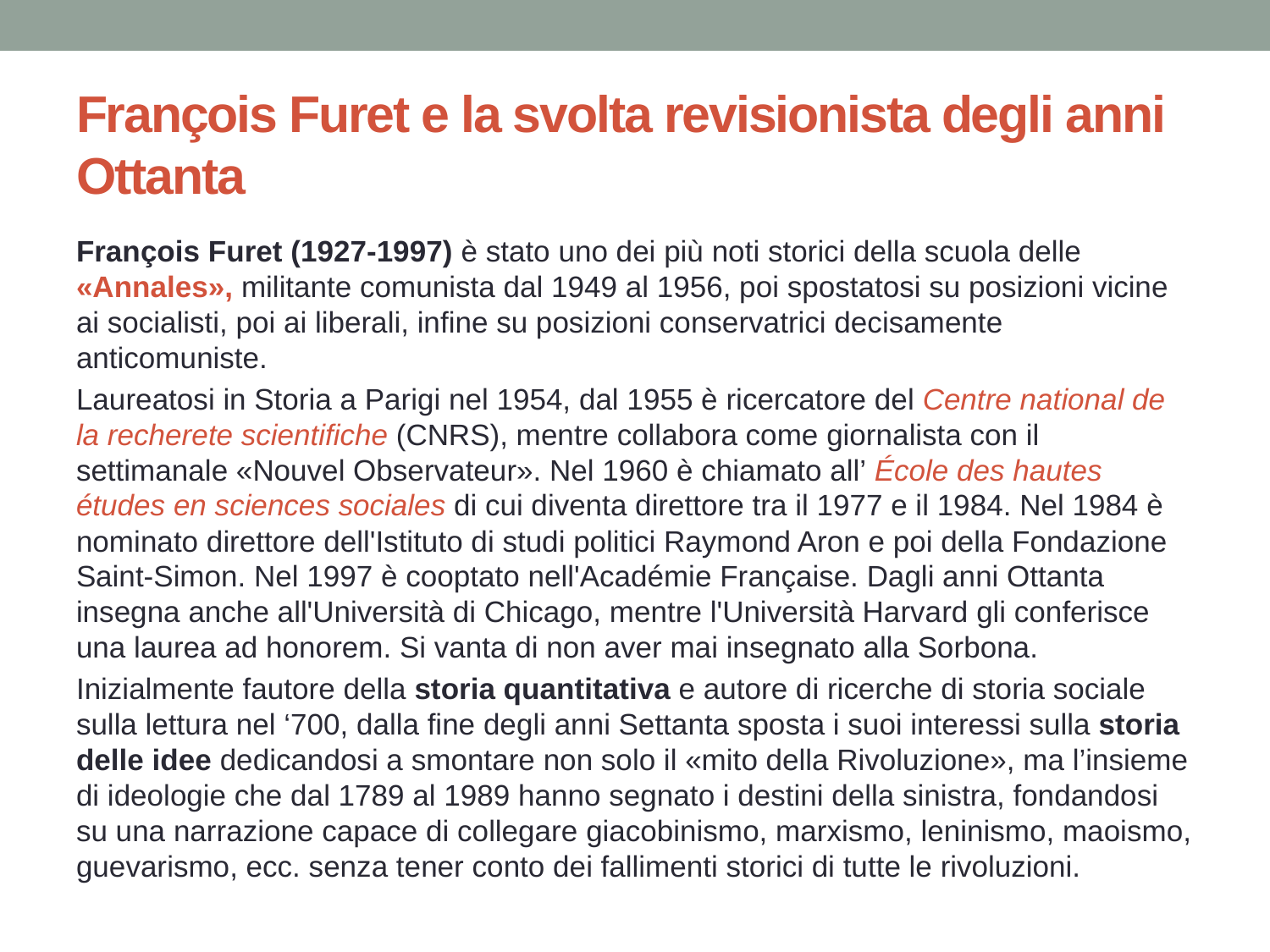

# François Furet e la svolta revisionista degli anni Ottanta
François Furet (1927-1997) è stato uno dei più noti storici della scuola delle «Annales», militante comunista dal 1949 al 1956, poi spostatosi su posizioni vicine ai socialisti, poi ai liberali, infine su posizioni conservatrici decisamente anticomuniste.
Laureatosi in Storia a Parigi nel 1954, dal 1955 è ricercatore del Centre national de la recherete scientifiche (CNRS), mentre collabora come giornalista con il settimanale «Nouvel Observateur». Nel 1960 è chiamato all’ École des hautes études en sciences sociales di cui diventa direttore tra il 1977 e il 1984. Nel 1984 è nominato direttore dell'Istituto di studi politici Raymond Aron e poi della Fondazione Saint-Simon. Nel 1997 è cooptato nell'Académie Française. Dagli anni Ottanta insegna anche all'Università di Chicago, mentre l'Università Harvard gli conferisce una laurea ad honorem. Si vanta di non aver mai insegnato alla Sorbona.
Inizialmente fautore della storia quantitativa e autore di ricerche di storia sociale sulla lettura nel ‘700, dalla fine degli anni Settanta sposta i suoi interessi sulla storia delle idee dedicandosi a smontare non solo il «mito della Rivoluzione», ma l’insieme di ideologie che dal 1789 al 1989 hanno segnato i destini della sinistra, fondandosi su una narrazione capace di collegare giacobinismo, marxismo, leninismo, maoismo, guevarismo, ecc. senza tener conto dei fallimenti storici di tutte le rivoluzioni.